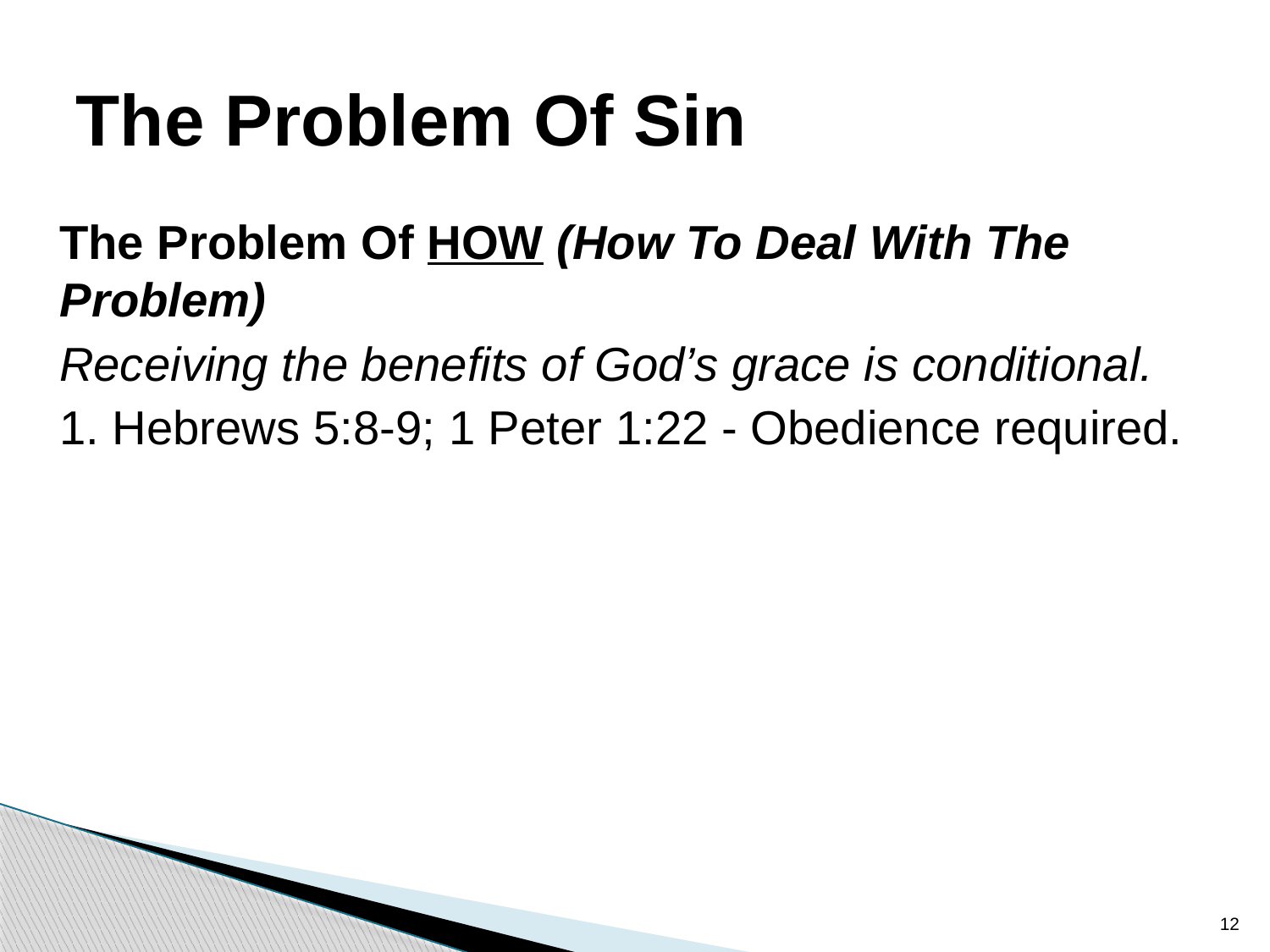

# The Problem Of Sin
The Problem Of HOW (How To Deal With The Problem)
Receiving the benefits of God’s grace is conditional.
1. Hebrews 5:8-9; 1 Peter 1:22 - Obedience required.
12